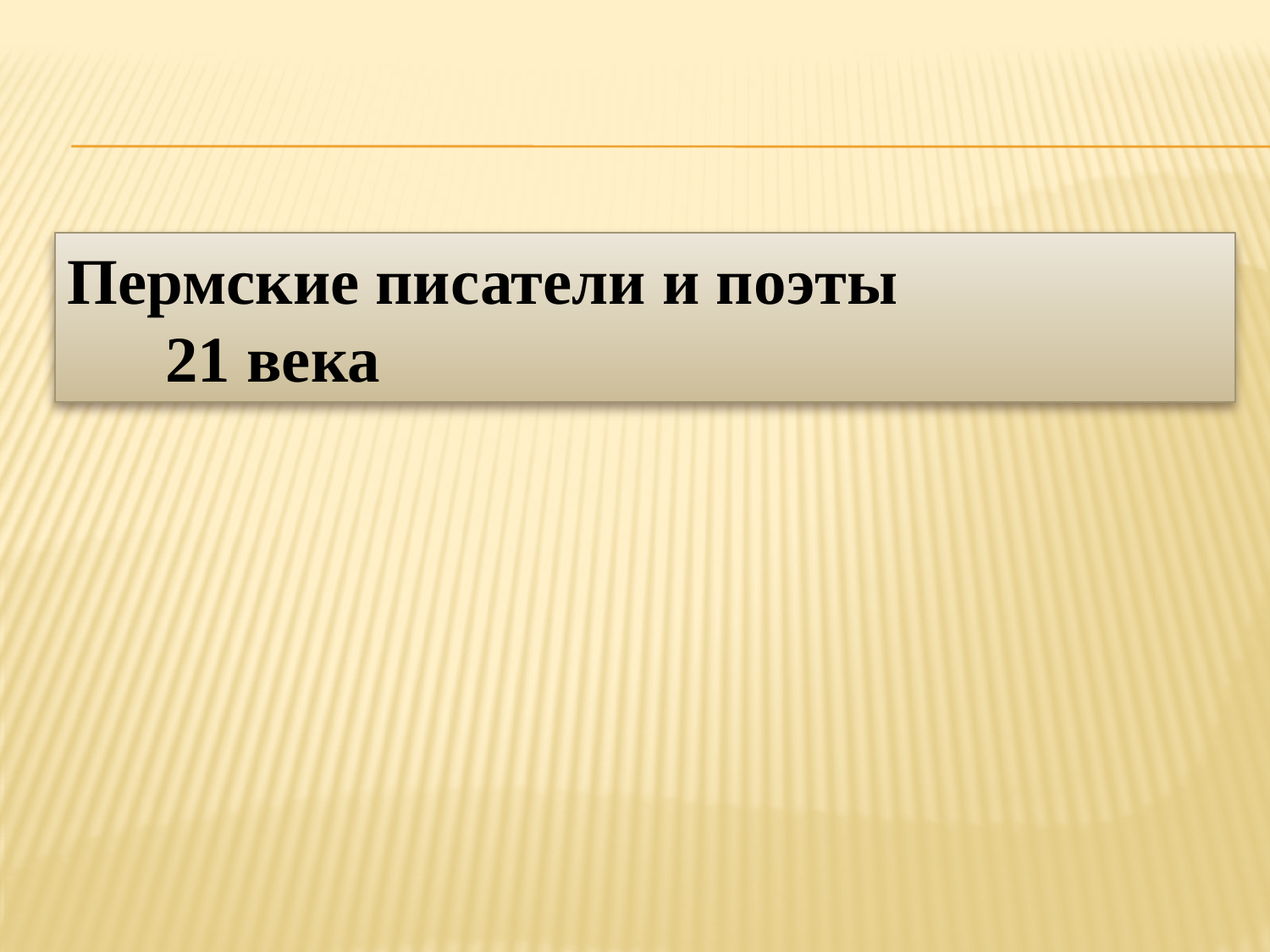

#
Пермские писатели и поэты                        			21 века